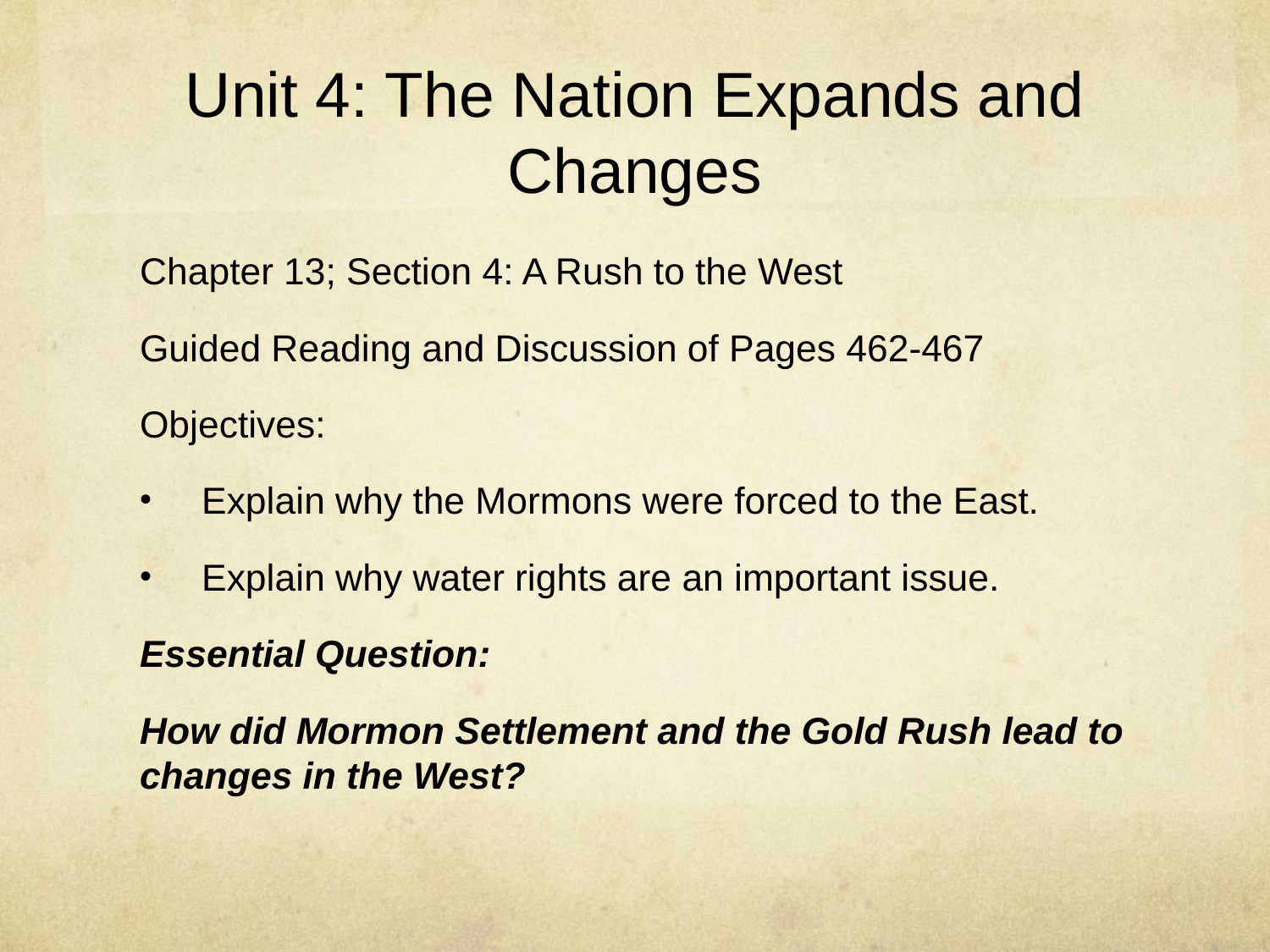

# Unit 4: The Nation Expands and Changes
Chapter 13; Section 4: A Rush to the West
Guided Reading and Discussion of Pages 462-467
Objectives:
Explain why the Mormons were forced to the East.
Explain why water rights are an important issue.
Essential Question:
How did Mormon Settlement and the Gold Rush lead to changes in the West?